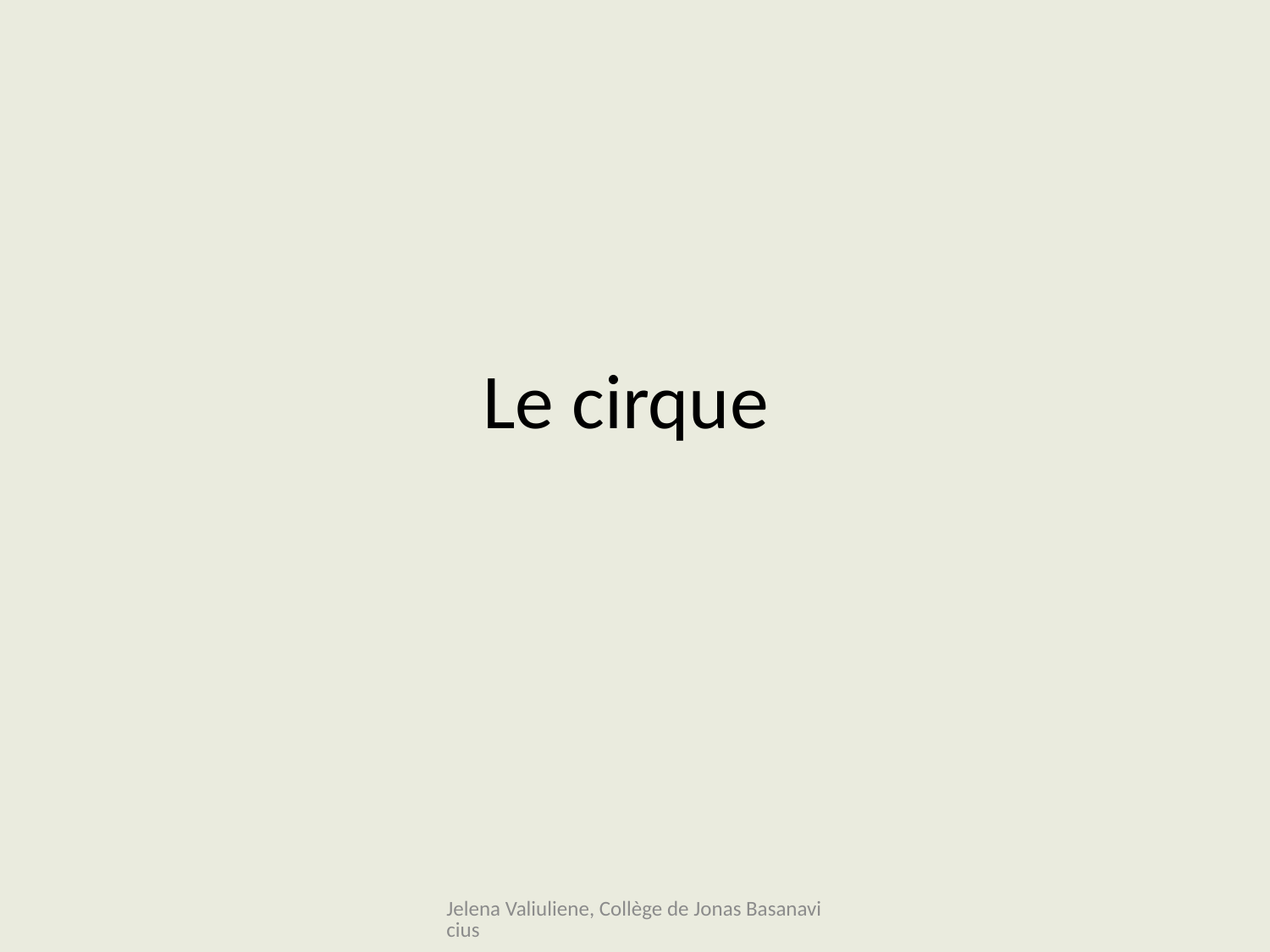

# Le cirque

Jelena Valiuliene, Collège de Jonas Basanavicius